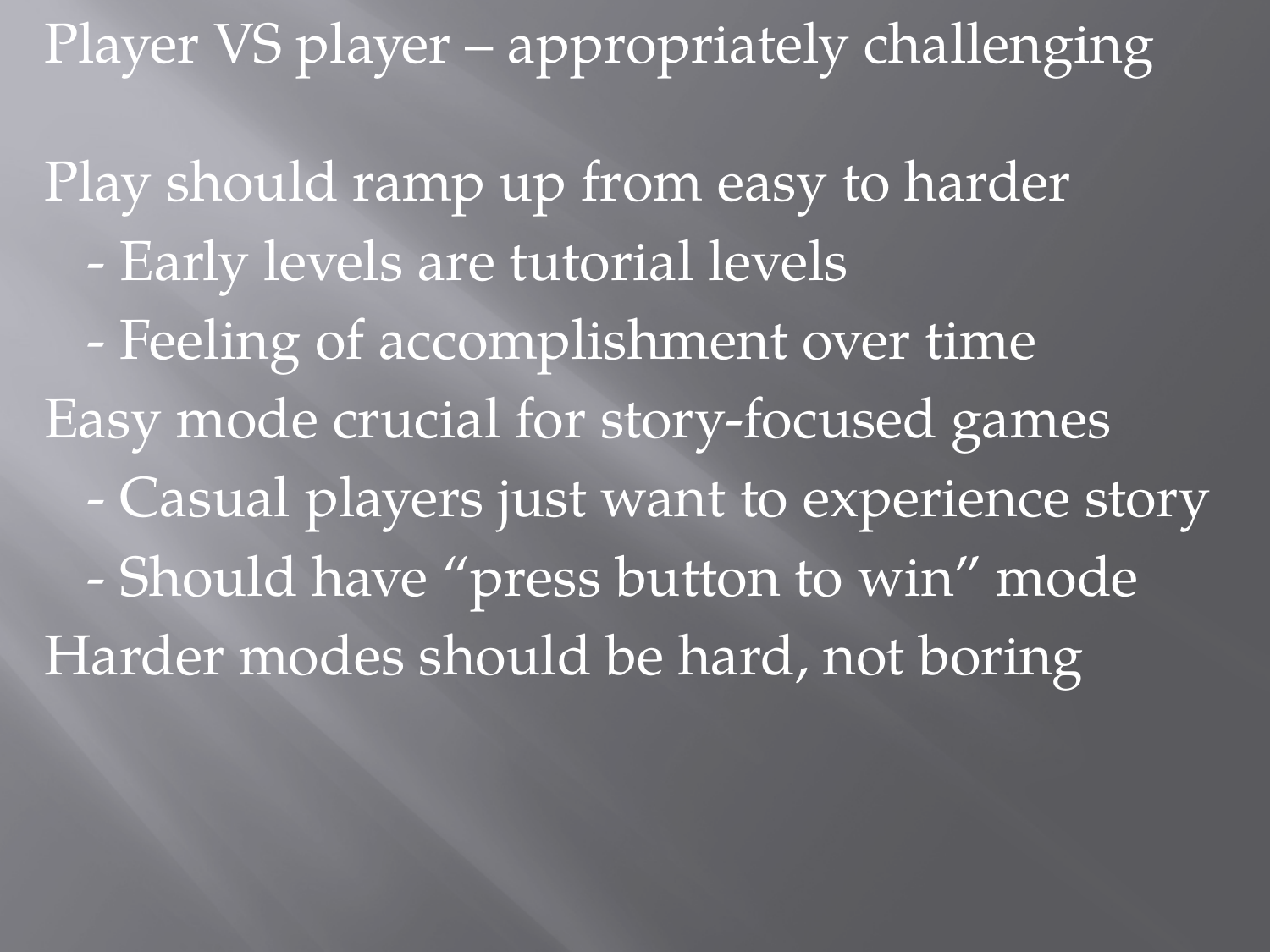

Player VS player – appropriately challenging

Play should ramp up from easy to harder
   - Early levels are tutorial levels
   - Feeling of accomplishment over time
Easy mode crucial for story-focused games
   - Casual players just want to experience story
   - Should have “press button to win” mode
Harder modes should be hard, not boring